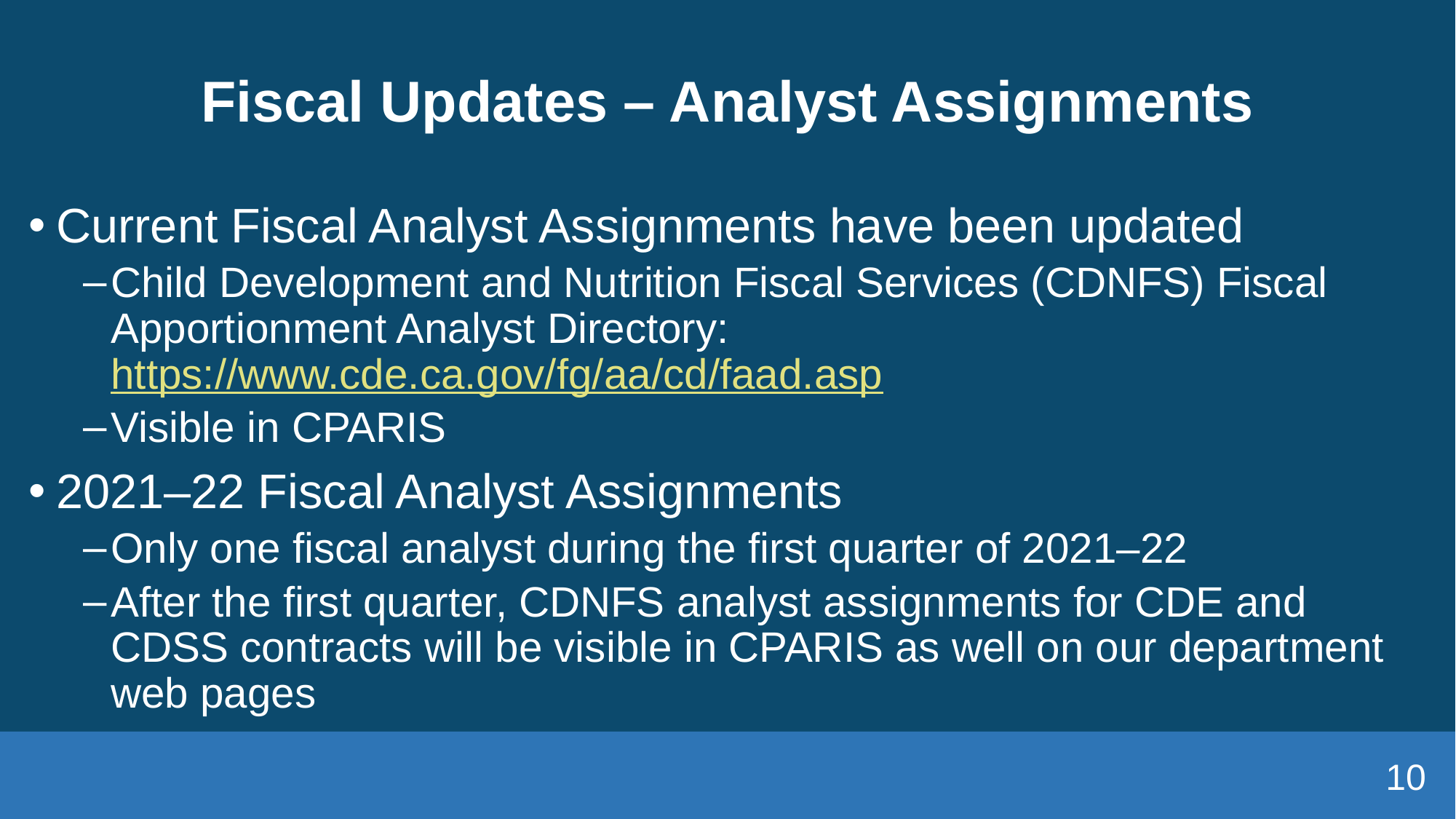

# Fiscal Updates – Analyst Assignments
Current Fiscal Analyst Assignments have been updated
Child Development and Nutrition Fiscal Services (CDNFS) Fiscal Apportionment Analyst Directory:  https://www.cde.ca.gov/fg/aa/cd/faad.asp
Visible in CPARIS
2021–22 Fiscal Analyst Assignments
Only one fiscal analyst during the first quarter of 2021–22
After the first quarter, CDNFS analyst assignments for CDE and CDSS contracts will be visible in CPARIS as well on our department web pages
10